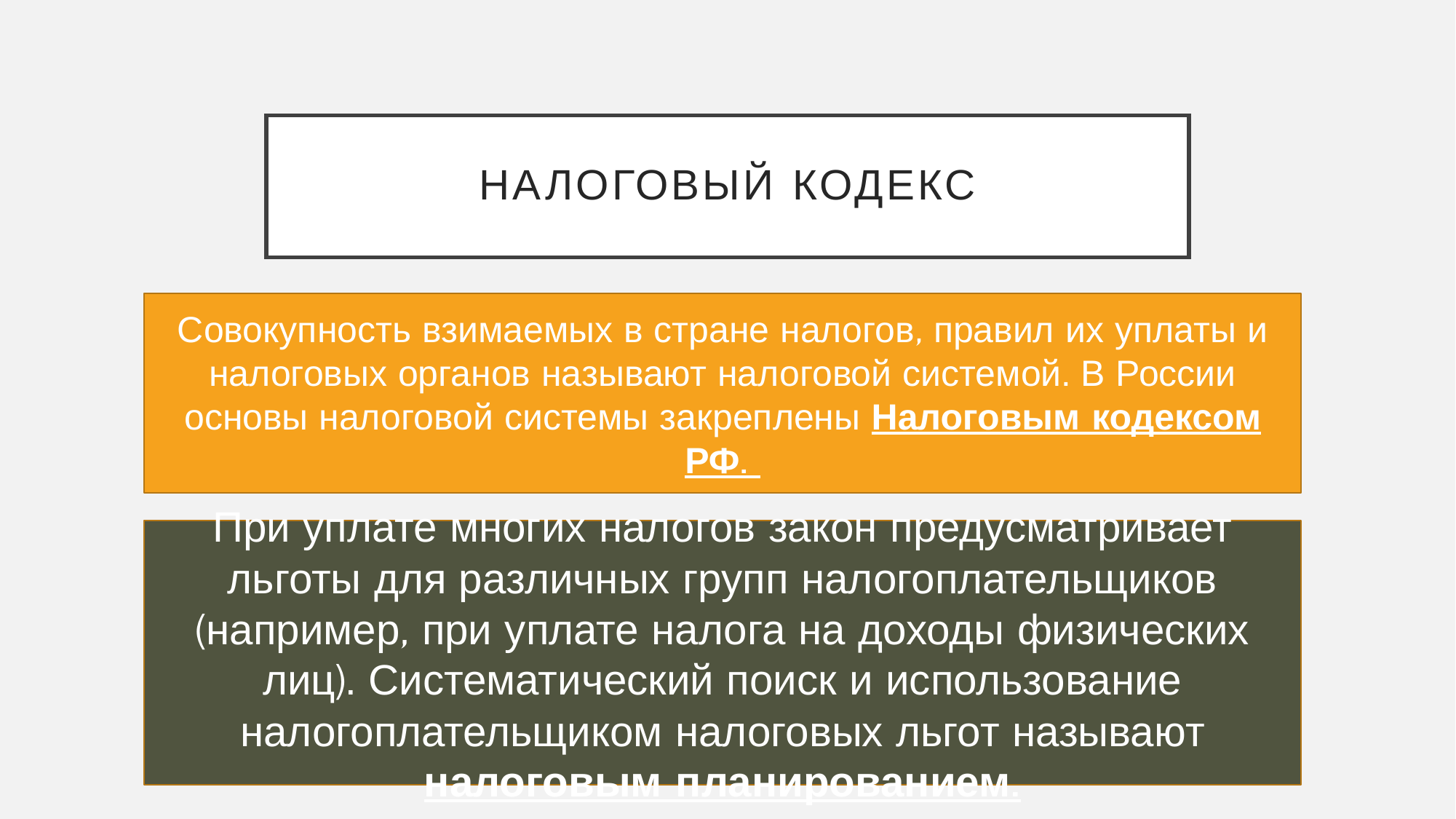

# Налоговый кодекс
Совокупность взимаемых в стране налогов, правил их уплаты и налоговых органов называют налоговой системой. В России основы налоговой системы закреплены Налоговым кодексом РФ.

При уплате многих налогов закон предусматривает льготы для различных групп налогоплательщиков (например, при уплате налога на доходы физических лиц). Систематический поиск и использование налогоплательщиком налоговых льгот называют налоговым планированием.